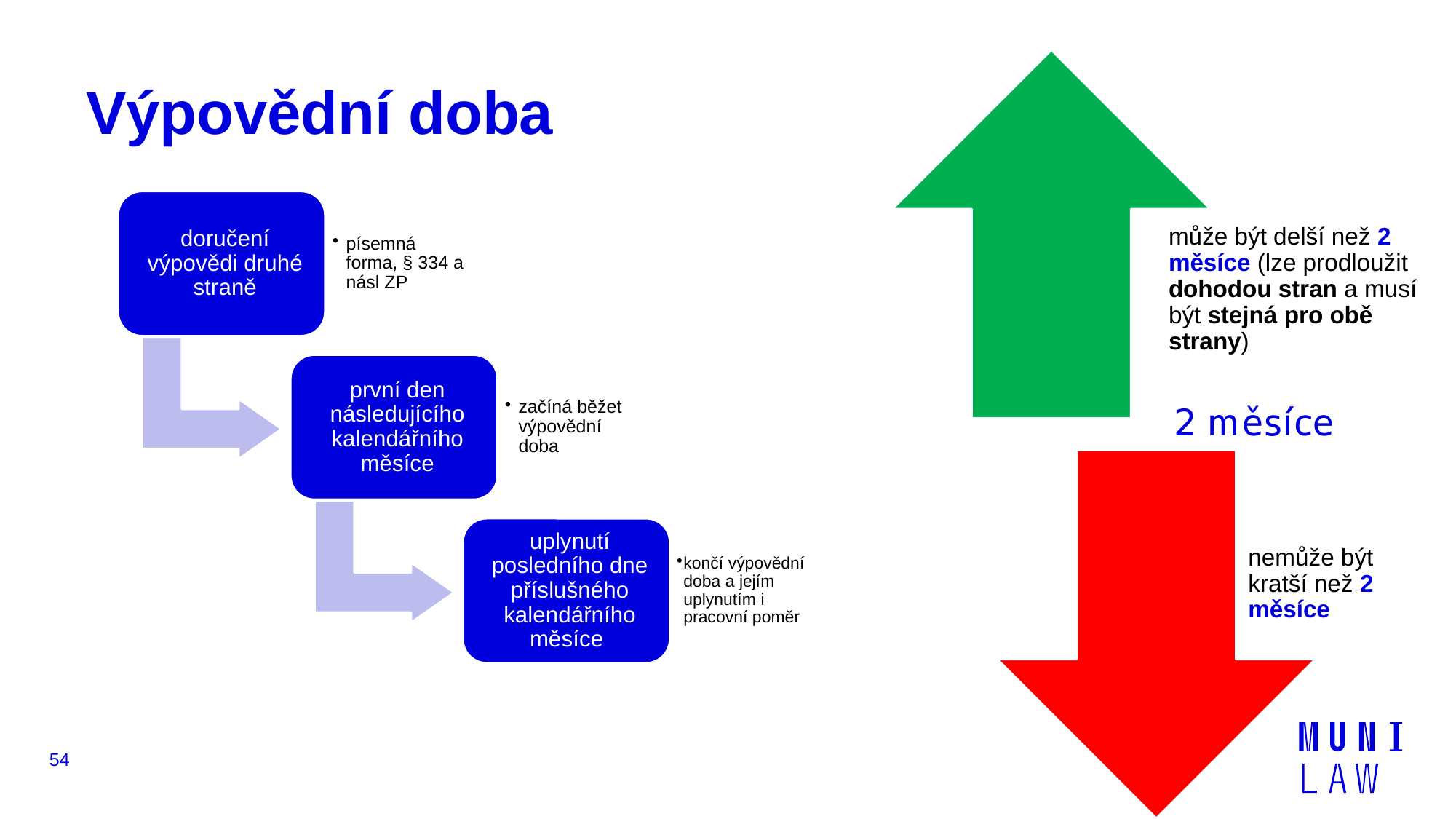

může být delší než 2 měsíce (lze prodloužit dohodou stran a musí být stejná pro obě strany)
nemůže být kratší než 2 měsíce
# Výpovědní doba
doručení výpovědi druhé straně
písemná forma, § 334 a násl ZP
první den následujícího kalendářního měsíce
začíná běžet výpovědní doba
uplynutí posledního dne příslušného kalendářního měsíce
končí výpovědní doba a jejím uplynutím i pracovní poměr

2 měsíce
54